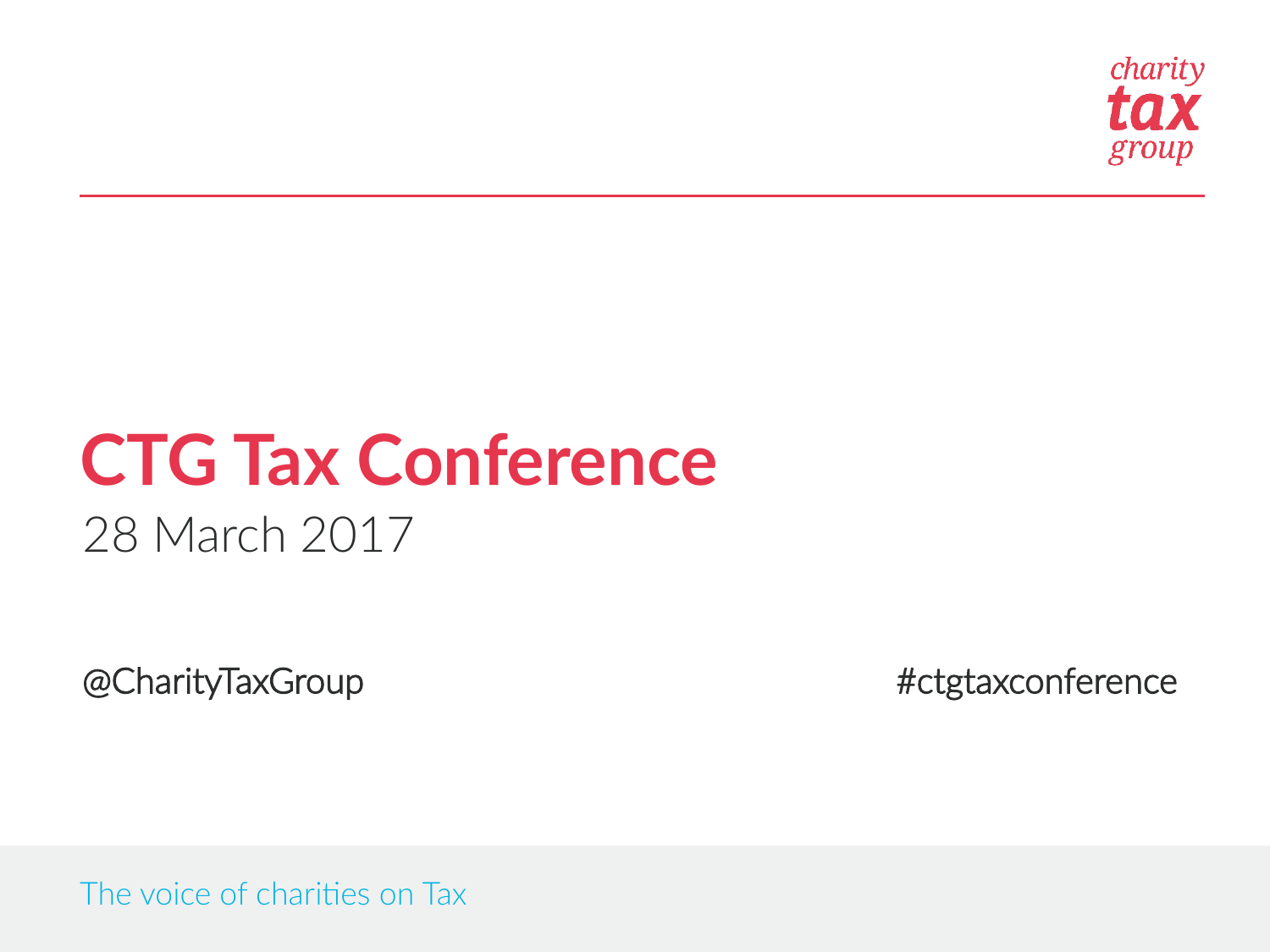

CTG Tax Conference
28 March 2017
@CharityTaxGroup
#ctgtaxconference
The voice of charities on Tax